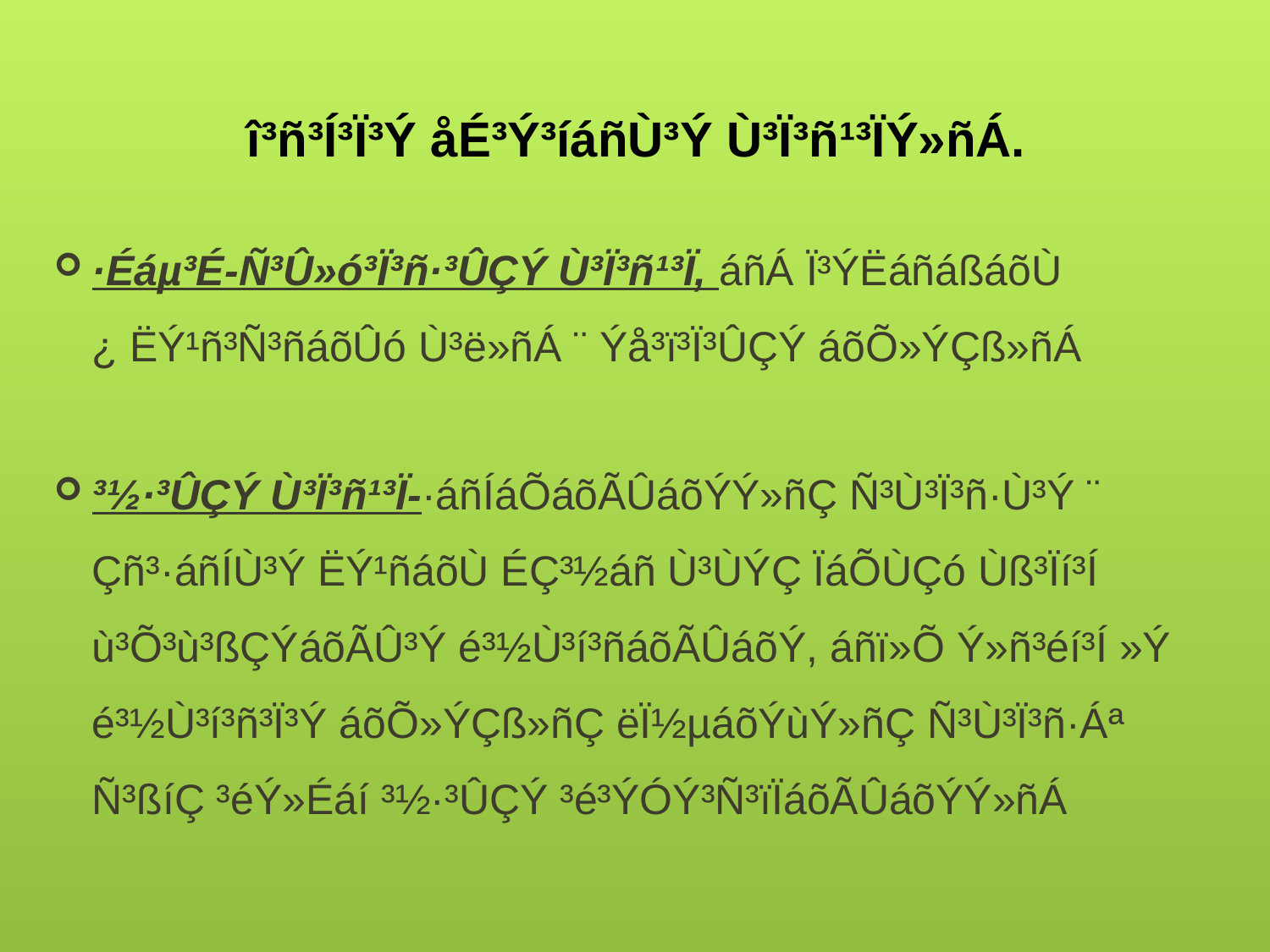

# î³ñ³Í³Ï³Ý åÉ³Ý³íáñÙ³Ý Ù³Ï³ñ¹³ÏÝ»ñÁ.
·Éáµ³É-Ñ³Û»ó³Ï³ñ·³ÛÇÝ Ù³Ï³ñ¹³Ï, áñÁ Ï³ÝËáñáßáõÙ ¿ ËÝ¹ñ³Ñ³ñáõÛó Ù³ë»ñÁ ¨ Ýå³ï³Ï³ÛÇÝ áõÕ»ÝÇß»ñÁ

³½·³ÛÇÝ Ù³Ï³ñ¹³Ï-·áñÍáÕáõÃÛáõÝÝ»ñÇ Ñ³Ù³Ï³ñ·Ù³Ý ¨ Çñ³·áñÍÙ³Ý ËÝ¹ñáõÙ ÉÇ³½áñ Ù³ÙÝÇ ÏáÕÙÇó Ùß³Ïí³Í ù³Õ³ù³ßÇÝáõÃÛ³Ý é³½Ù³í³ñáõÃÛáõÝ, áñï»Õ Ý»ñ³éí³Í »Ý é³½Ù³í³ñ³Ï³Ý áõÕ»ÝÇß»ñÇ ëÏ½µáõÝùÝ»ñÇ Ñ³Ù³Ï³ñ·Áª Ñ³ßíÇ ³éÝ»Éáí ³½·³ÛÇÝ ³é³ÝÓÝ³Ñ³ïÏáõÃÛáõÝÝ»ñÁ